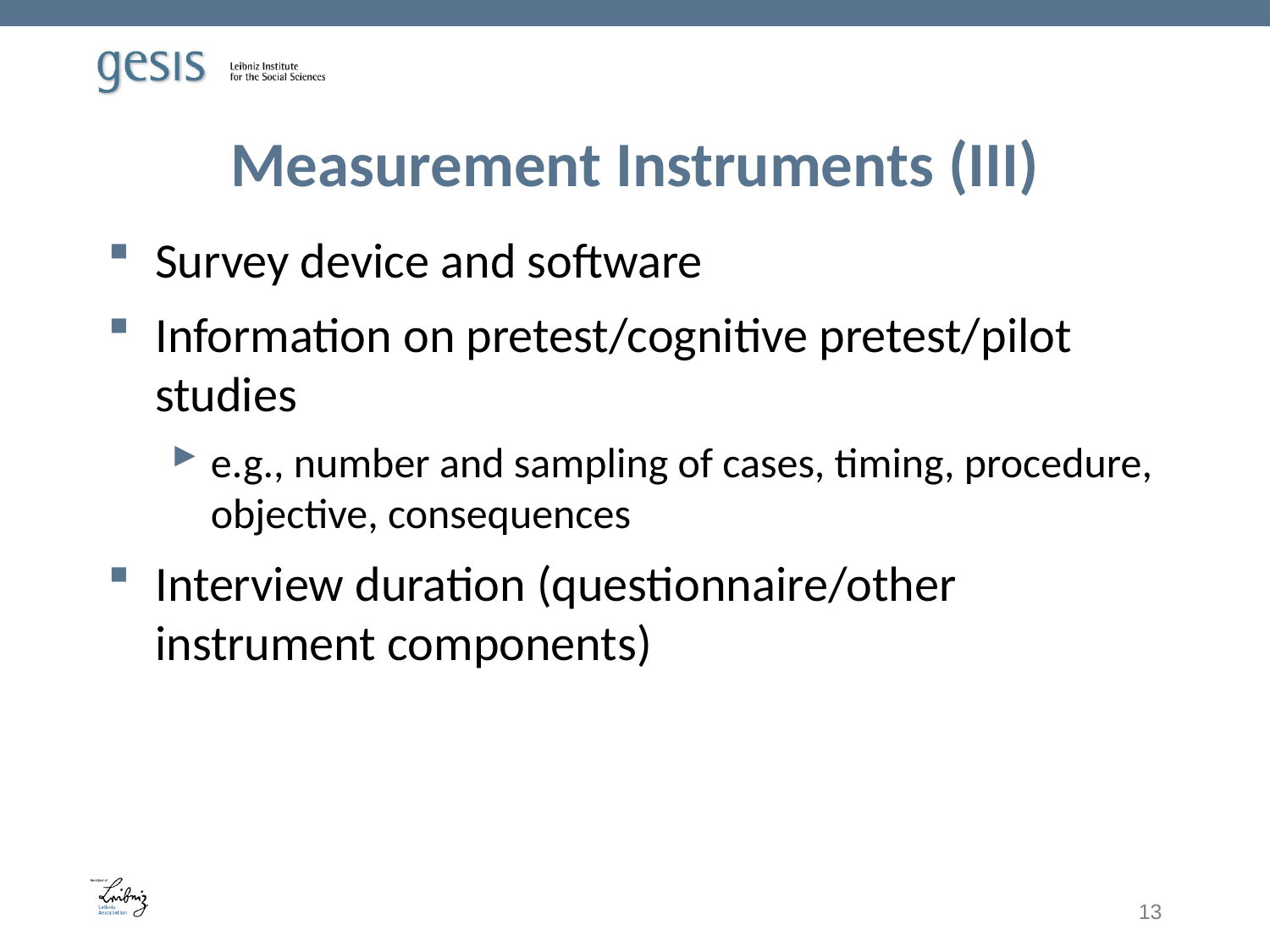

# Measurement Instruments (III)
Survey device and software
Information on pretest/cognitive pretest/pilot studies
e.g., number and sampling of cases, timing, procedure, objective, consequences
Interview duration (questionnaire/other instrument components)

13